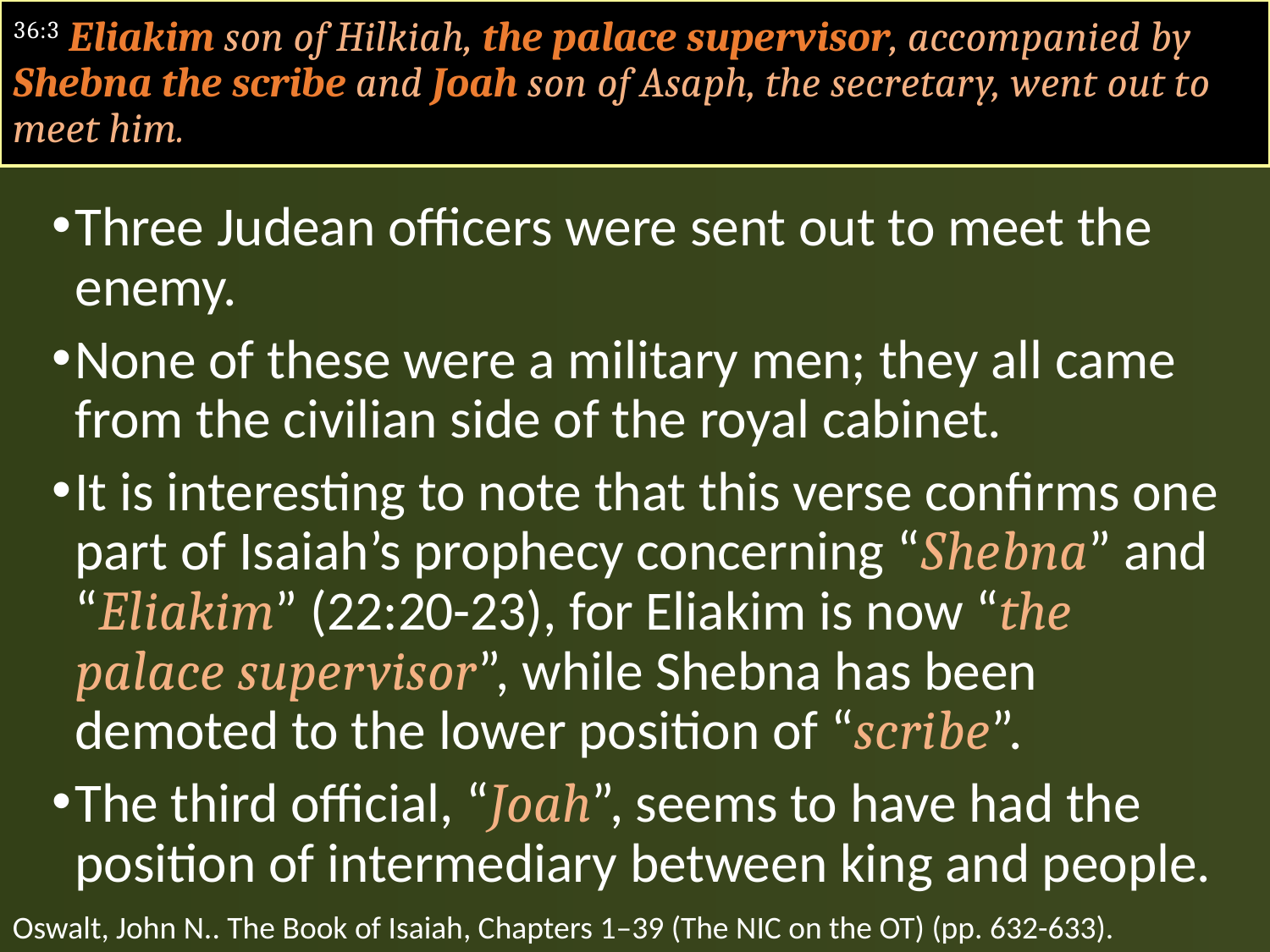

#
36:3 Eliakim son of Hilkiah, the palace supervisor, accompanied by Shebna the scribe and Joah son of Asaph, the secretary, went out to meet him.
Three Judean officers were sent out to meet the enemy.
None of these were a military men; they all came from the civilian side of the royal cabinet.
It is interesting to note that this verse confirms one part of Isaiah’s prophecy concerning “Shebna” and “Eliakim” (22:20-23), for Eliakim is now “the palace supervisor”, while Shebna has been demoted to the lower position of “scribe”.
The third official, “Joah”, seems to have had the position of intermediary between king and people.

Oswalt, John N.. The Book of Isaiah, Chapters 1–39 (The NIC on the OT) (pp. 632-633).